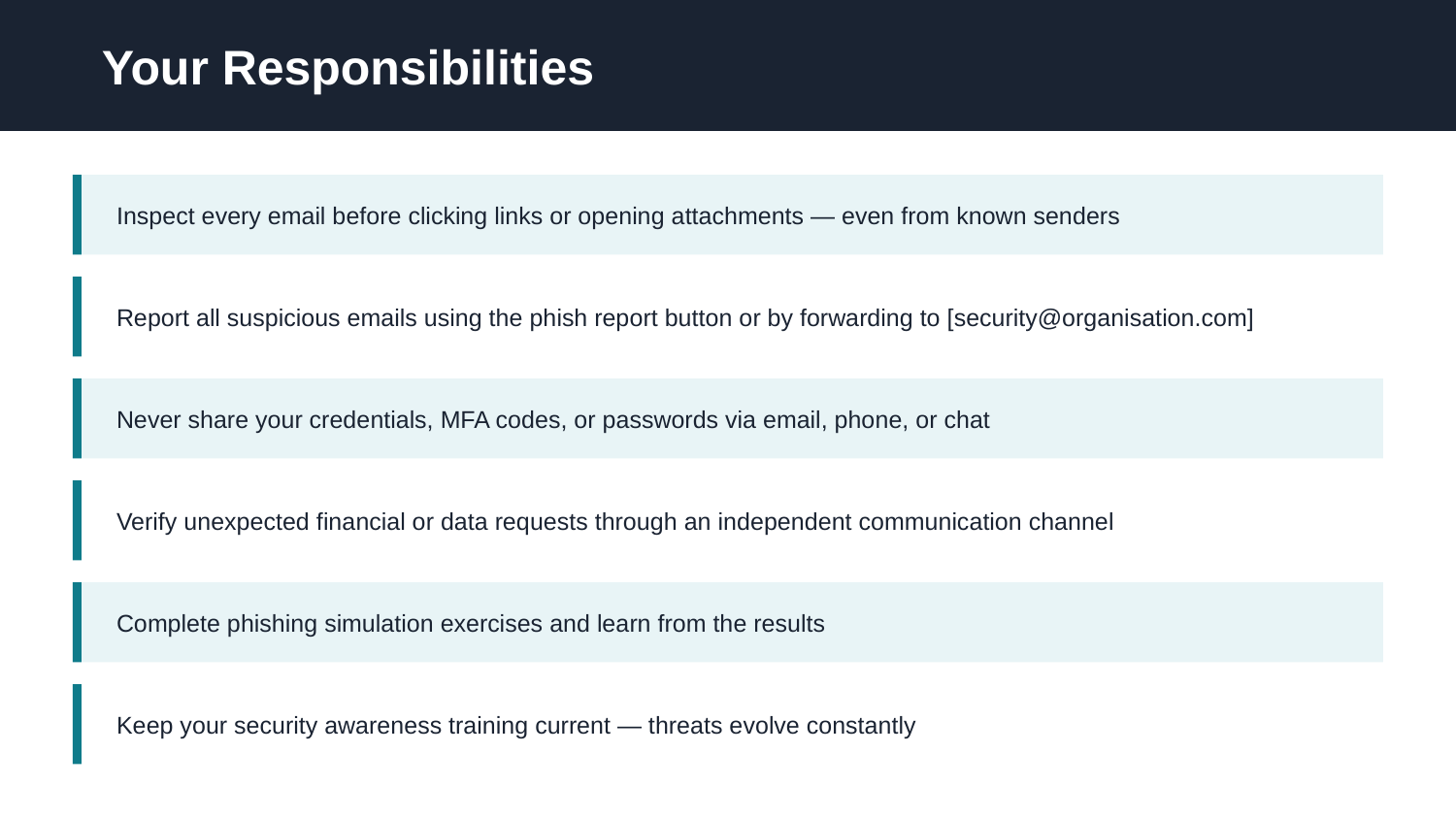

Your Responsibilities

Inspect every email before clicking links or opening attachments — even from known senders

Report all suspicious emails using the phish report button or by forwarding to [security@organisation.com]

Never share your credentials, MFA codes, or passwords via email, phone, or chat

Verify unexpected financial or data requests through an independent communication channel

Complete phishing simulation exercises and learn from the results

Keep your security awareness training current — threats evolve constantly